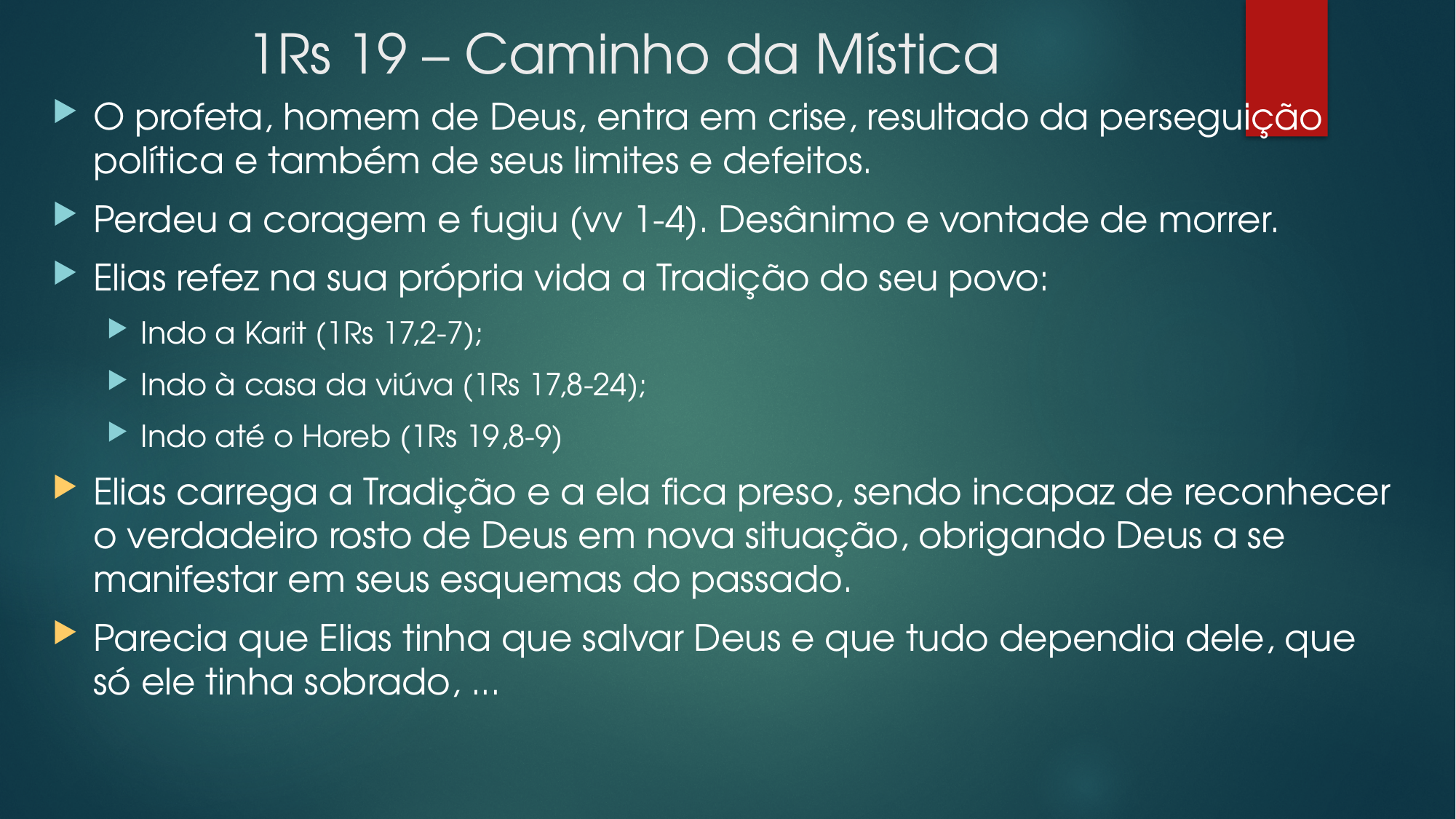

# 1Rs 19 – Caminho da Mística
O profeta, homem de Deus, entra em crise, resultado da perseguição política e também de seus limites e defeitos.
Perdeu a coragem e fugiu (vv 1-4). Desânimo e vontade de morrer.
Elias refez na sua própria vida a Tradição do seu povo:
Indo a Karit (1Rs 17,2-7);
Indo à casa da viúva (1Rs 17,8-24);
Indo até o Horeb (1Rs 19,8-9)
Elias carrega a Tradição e a ela fica preso, sendo incapaz de reconhecer o verdadeiro rosto de Deus em nova situação, obrigando Deus a se manifestar em seus esquemas do passado.
Parecia que Elias tinha que salvar Deus e que tudo dependia dele, que só ele tinha sobrado, ...